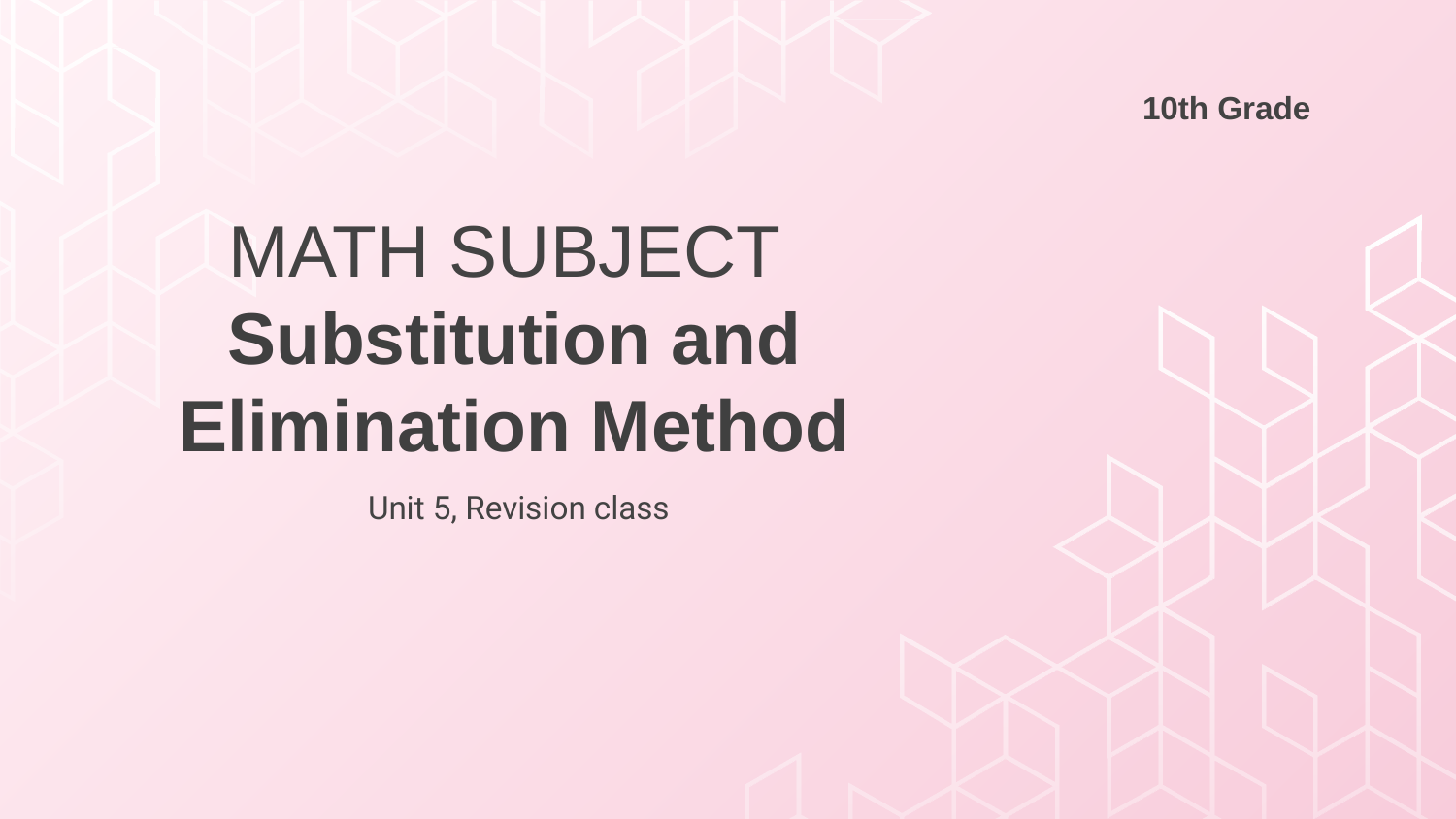

10th Grade
# MATH SUBJECT Substitution and Elimination Method
Unit 5, Revision class